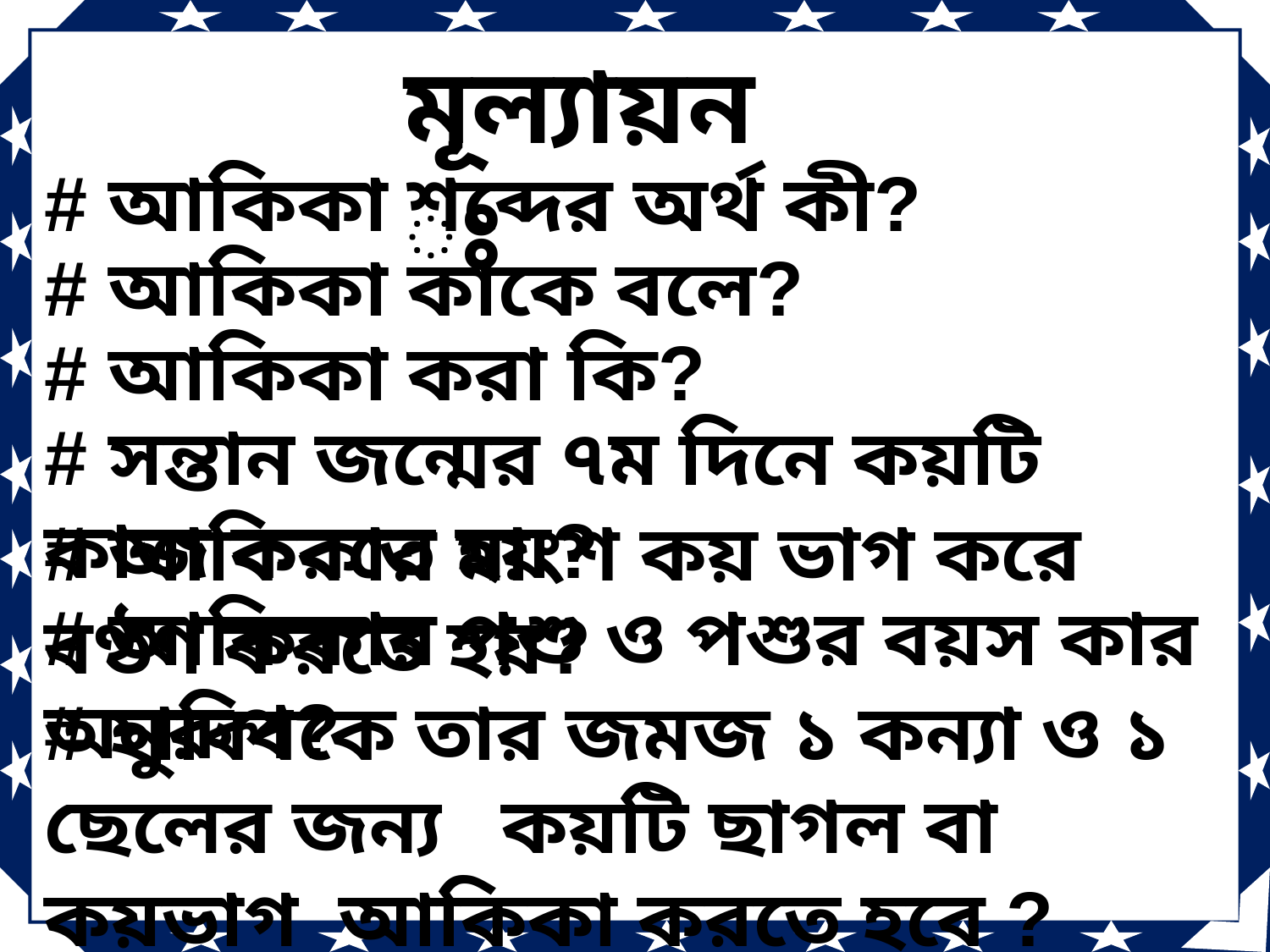

মূল্যায়নঃ
# আকিকা শব্দের অর্থ কী?
# আকিকা কাকে বলে?
# আকিকা করা কি?
# সন্তান জন্মের ৭ম দিনে কয়টি কাজ করতে হয়?
# আকিকার মাংশ কয় ভাগ করে বণ্ঠণ করতে হয়?
# আকিকার পশু ও পশুর বয়স কার অনুরুপ?
# হাবিবকে তার জমজ ১ কন্যা ও ১ ছেলের জন্য   কয়টি ছাগল বা কয়ভাগ  আকিকা করতে হবে ?